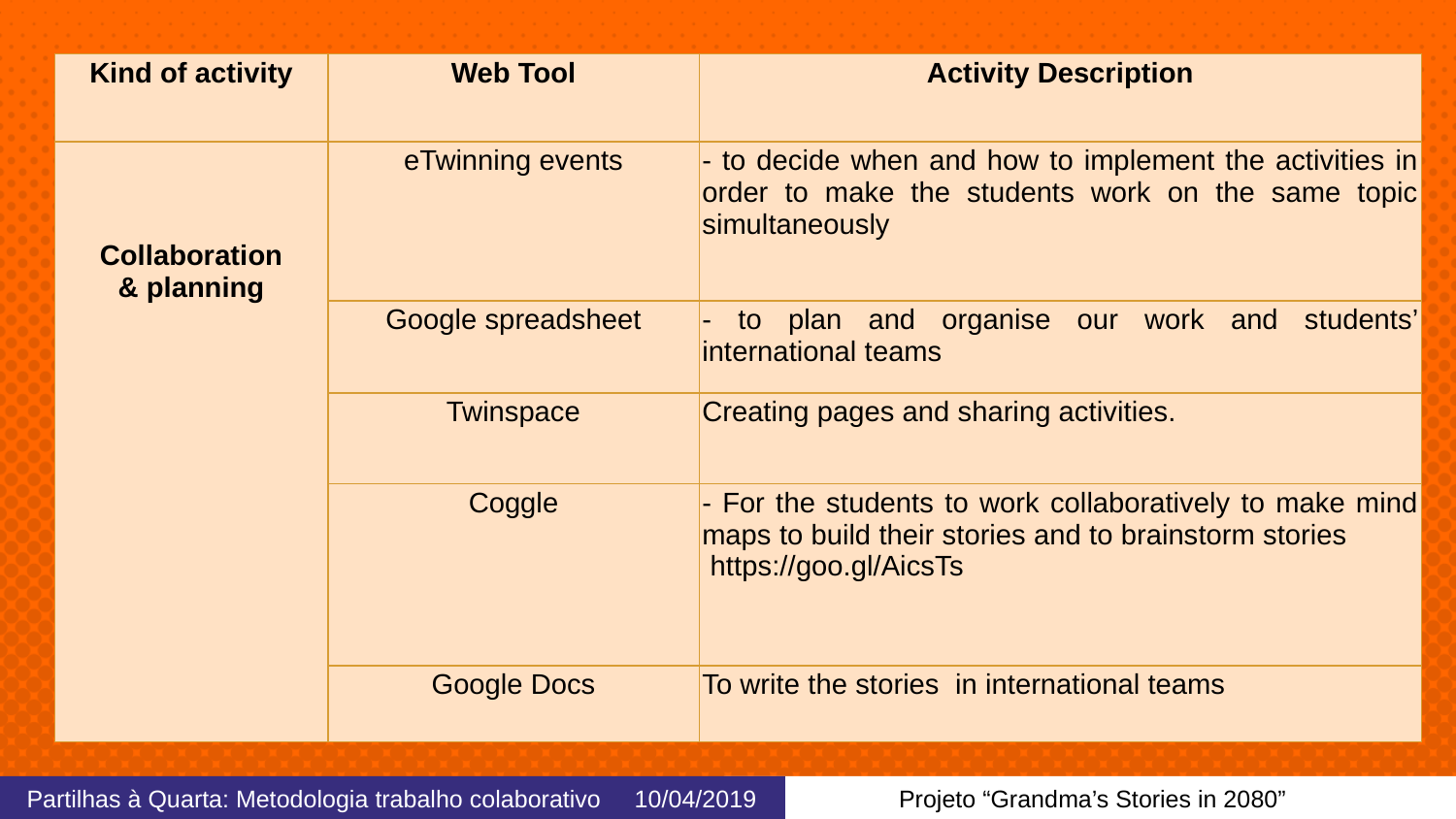

| Kind of activity | Web Tool | Activity Description |
| --- | --- | --- |
| Collaboration & planning | eTwinning events | - to decide when and how to implement the activities in order to make the students work on the same topic simultaneously |
|  | Google spreadsheet | - to plan and organise our work and students’ international teams |
|  | Twinspace | Creating pages and sharing activities. |
|  | Coggle | - For the students to work collaboratively to make mind maps to build their stories and to brainstorm stories  https://goo.gl/AicsTs |
|  | Google Docs | To write the stories in international teams |

14
Partilhas à Quarta: Metodologia trabalho colaborativo     10/04/2019
Projeto “Grandma’s Stories in 2080”